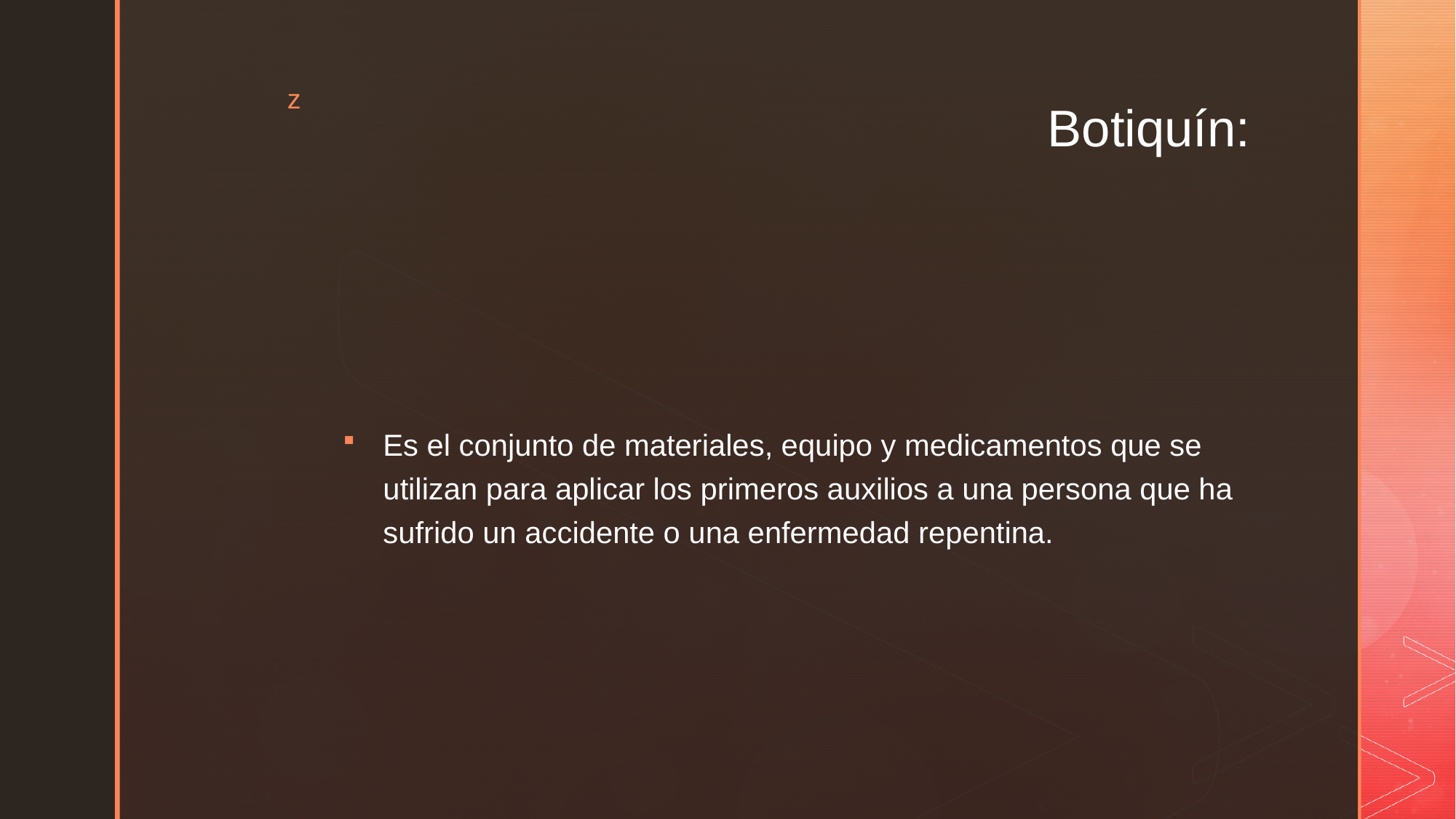

# Botiquín:
Es el conjunto de materiales, equipo y medicamentos que se utilizan para aplicar los primeros auxilios a una persona que ha sufrido un accidente o una enfermedad repentina.